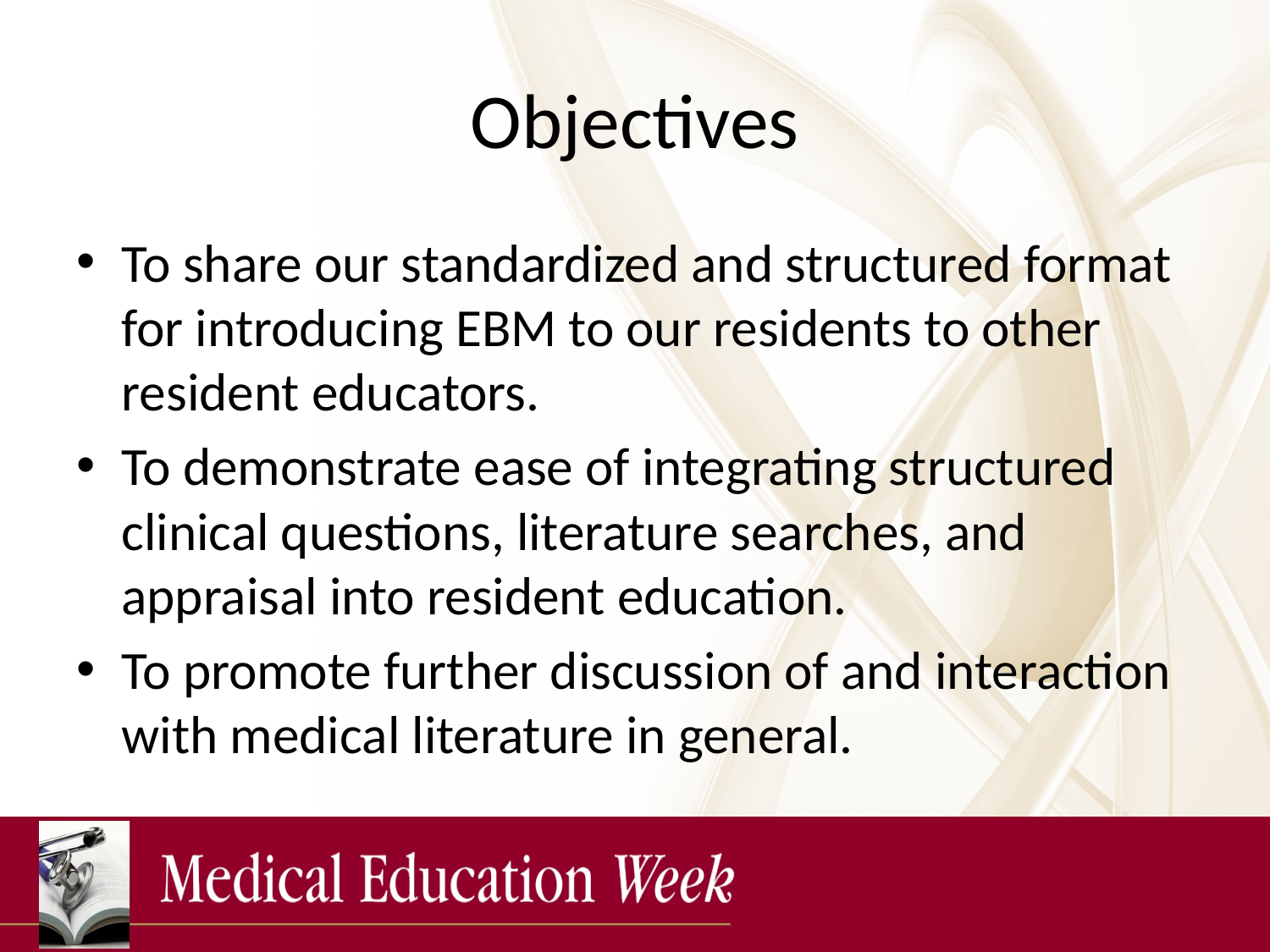

# Objectives
To share our standardized and structured format for introducing EBM to our residents to other resident educators.
To demonstrate ease of integrating structured clinical questions, literature searches, and appraisal into resident education.
To promote further discussion of and interaction with medical literature in general.